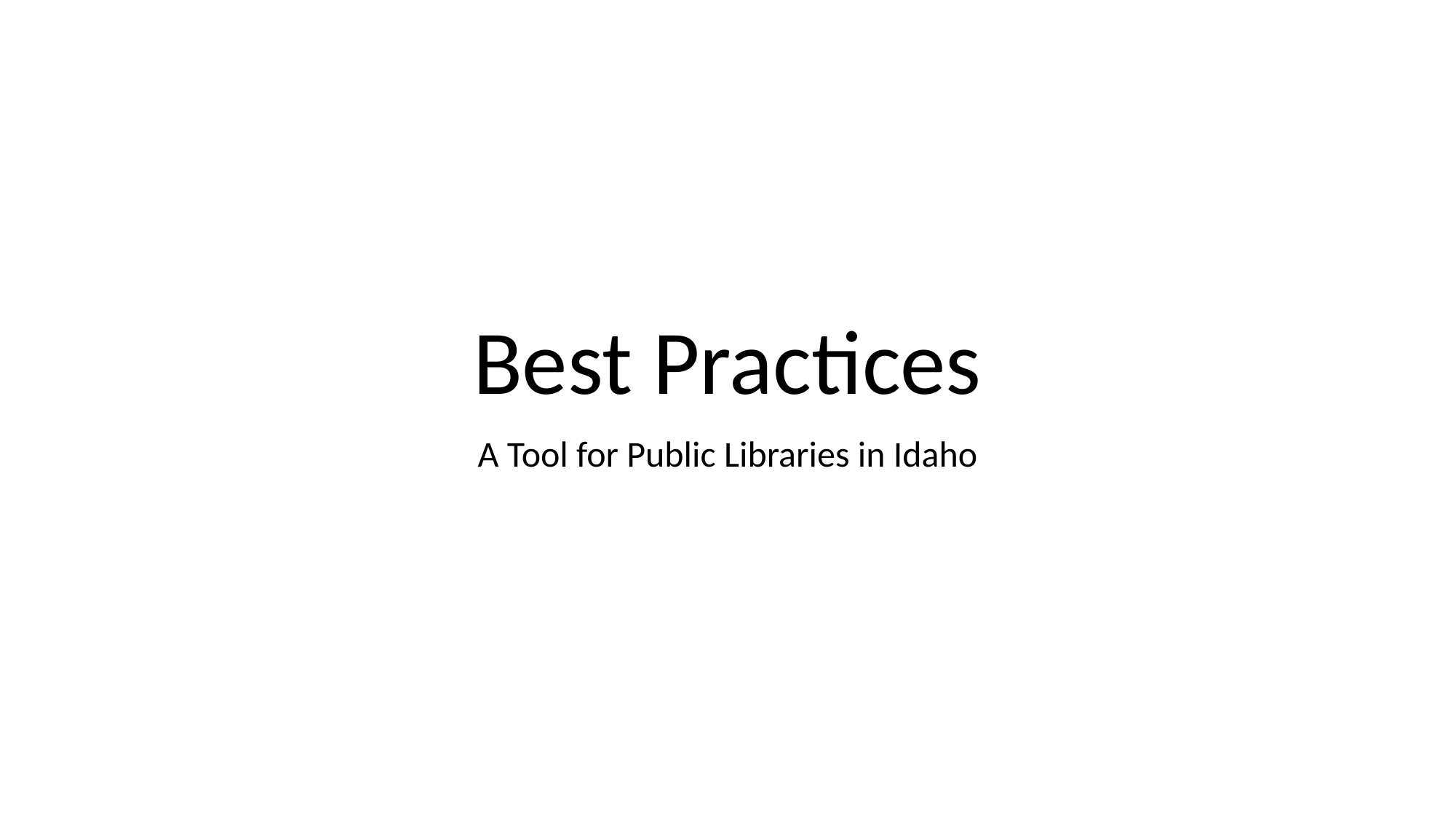

# Best Practices
A Tool for Public Libraries in Idaho